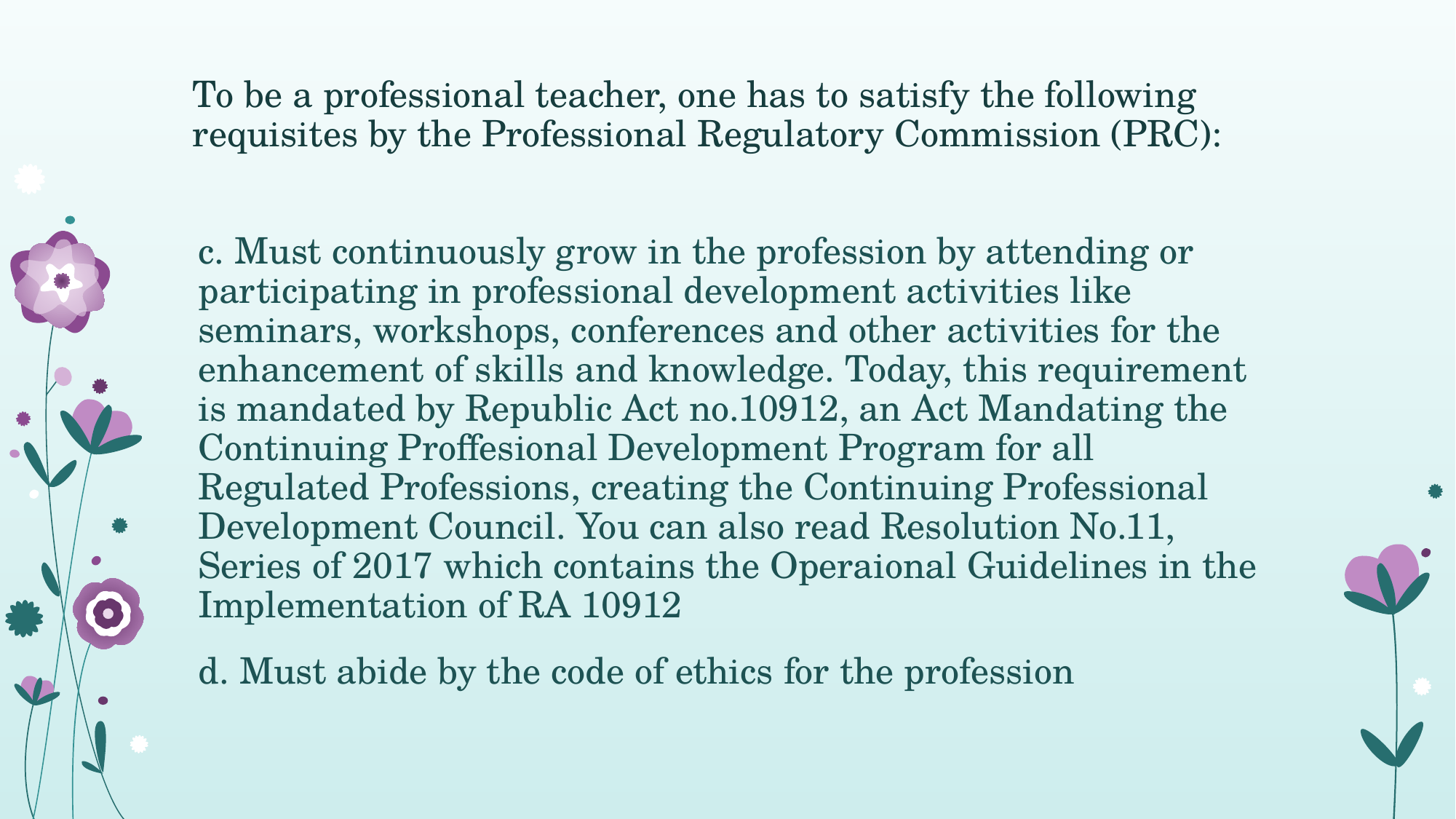

# To be a professional teacher, one has to satisfy the following requisites by the Professional Regulatory Commission (PRC):
c. Must continuously grow in the profession by attending or participating in professional development activities like seminars, workshops, conferences and other activities for the enhancement of skills and knowledge. Today, this requirement is mandated by Republic Act no.10912, an Act Mandating the Continuing Proffesional Development Program for all Regulated Professions, creating the Continuing Professional Development Council. You can also read Resolution No.11, Series of 2017 which contains the Operaional Guidelines in the Implementation of RA 10912
d. Must abide by the code of ethics for the profession